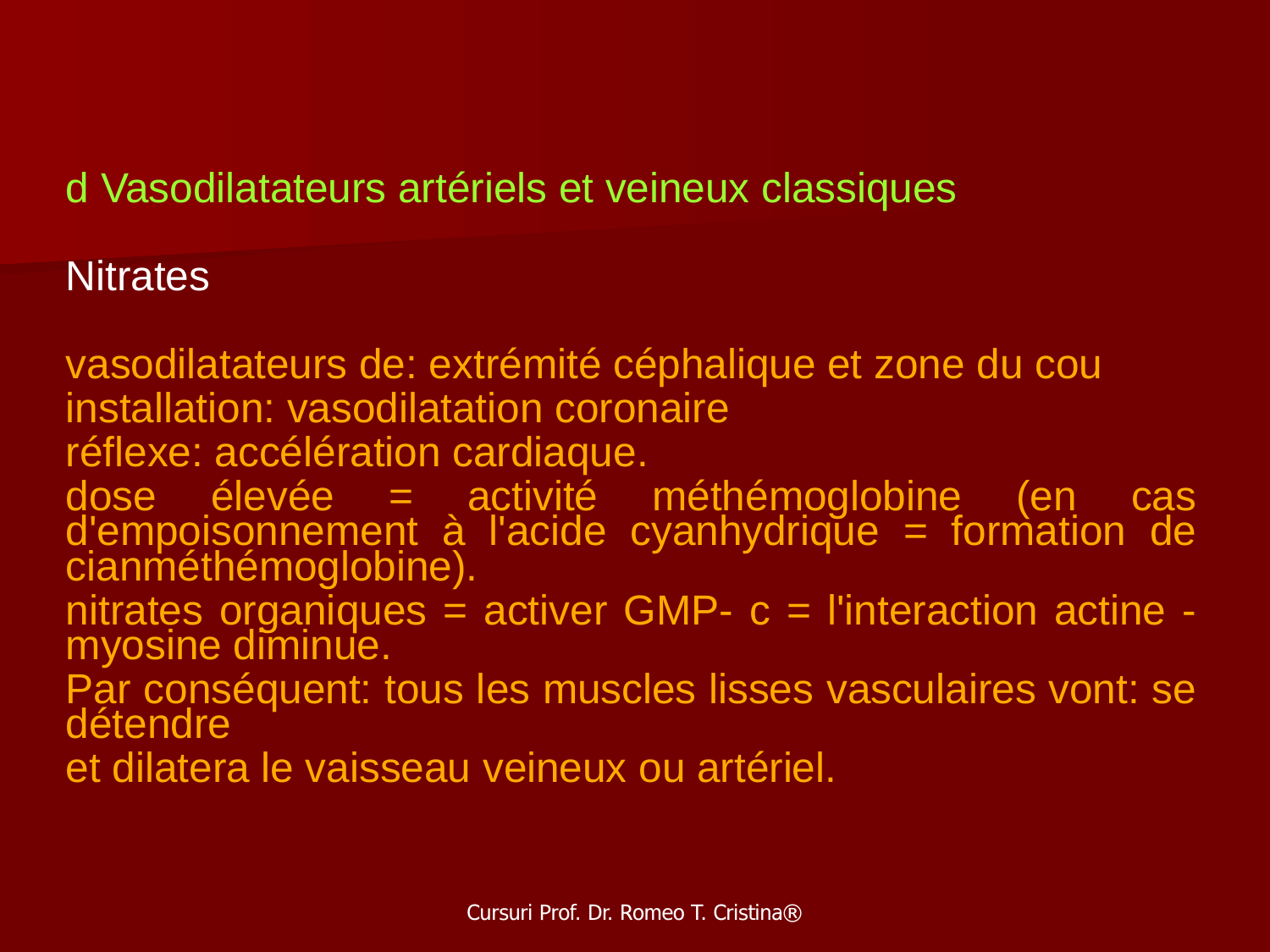

d Vasodilatateurs artériels et veineux classiques

Nitrates

vasodilatateurs de: extrémité céphalique et zone du cou
installation: vasodilatation coronaire
réflexe: accélération cardiaque.
dose élevée = activité méthémoglobine (en cas d'empoisonnement à l'acide cyanhydrique = formation de cianméthémoglobine).
nitrates organiques = activer GMP- c = l'interaction actine - myosine diminue.
Par conséquent: tous les muscles lisses vasculaires vont: se détendre
et dilatera le vaisseau veineux ou artériel.
Cursuri Prof. Dr. Romeo T. Cristina®